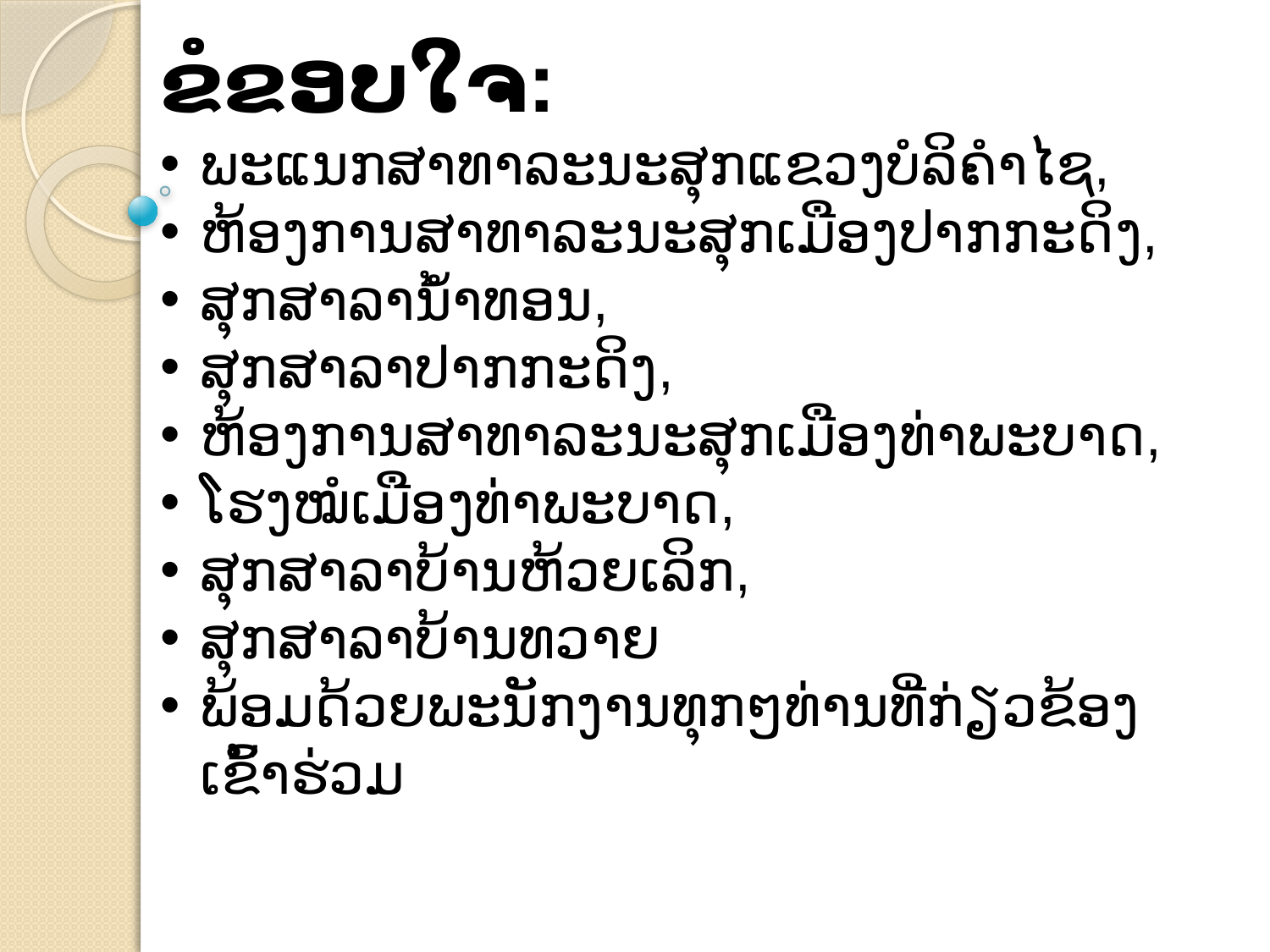

ຂໍຂອບໃຈ:
ພະແນກສາທາລະນະສຸກແຂວງບໍລິຄຳໄຊ,
ຫ້ອງການສາທາລະນະສຸກເມືອງປາກກະດິງ,
ສຸກສາລານ້ຳທອນ,
ສຸກສາລາປາກກະດິງ,
ຫ້ອງການສາທາລະນະສຸກເມືອງທ່າພະບາດ,
ໂຮງໝໍເມືອງທ່າພະບາດ,
ສຸກສາລາບ້ານຫ້ວຍເລິກ,
ສຸກສາລາບ້ານທວາຍ
ພ້ອມດ້ວຍພະນັກງານທຸກໆທ່ານທີ່ກ່ຽວຂ້ອງເຂົ້າຮ່ວມ